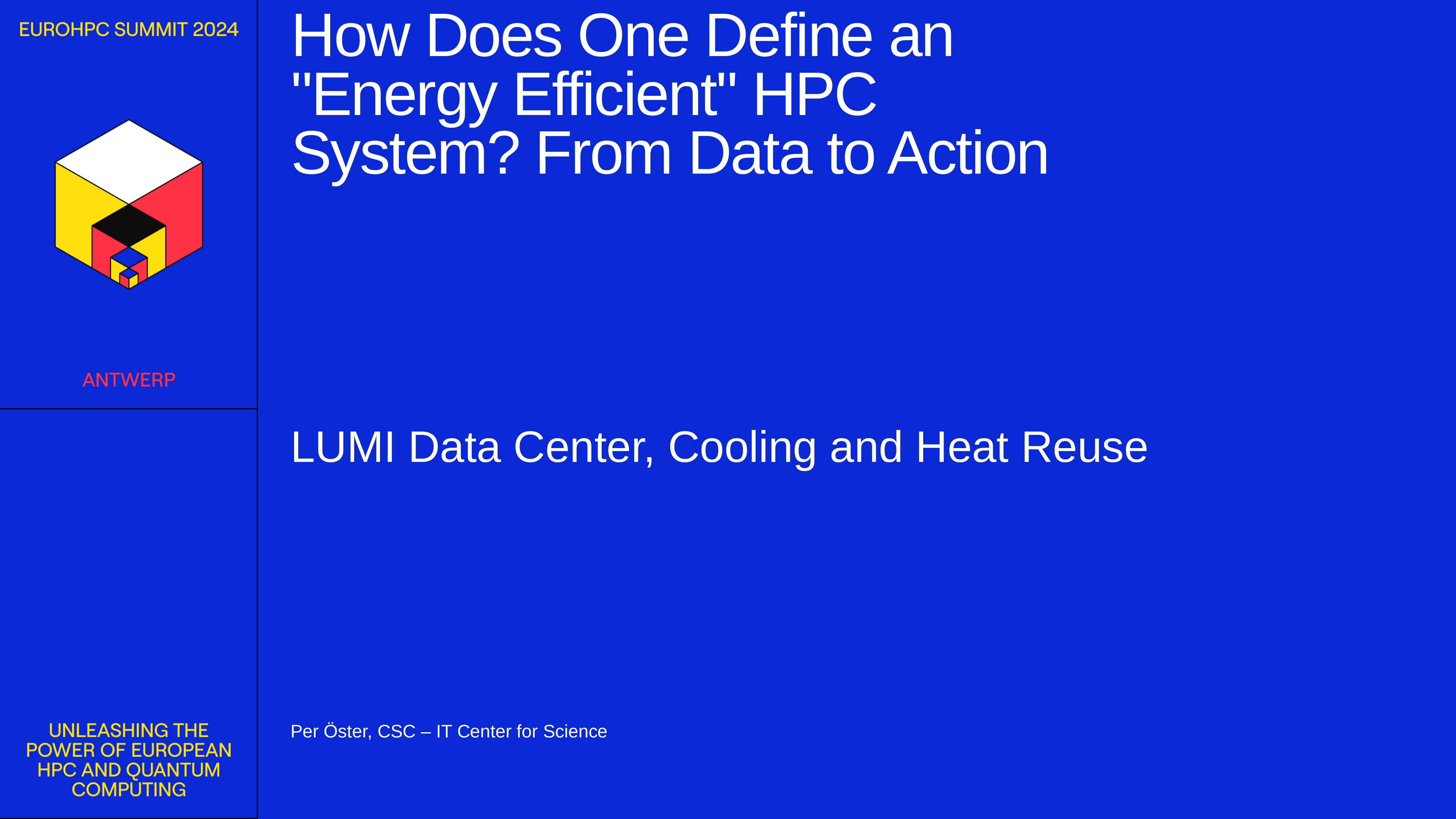

How Does One Define an "Energy Efficient" HPC System? From Data to Action
LUMI Data Center, Cooling and Heat Reuse
Per Öster, CSC – IT Center for Science